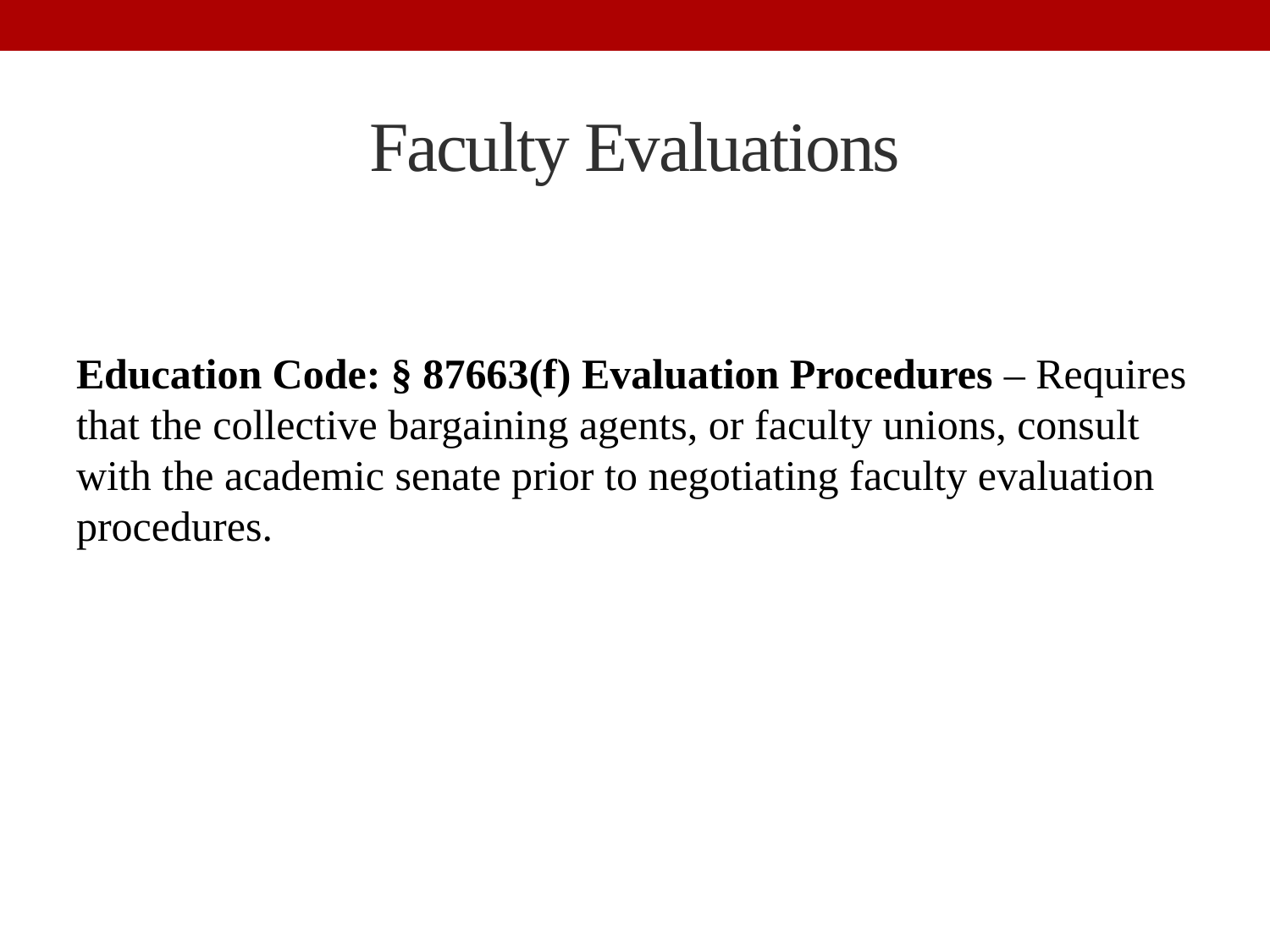

# Faculty Evaluations

Education Code: § 87663(f) Evaluation Procedures – Requires that the collective bargaining agents, or faculty unions, consult with the academic senate prior to negotiating faculty evaluation procedures.